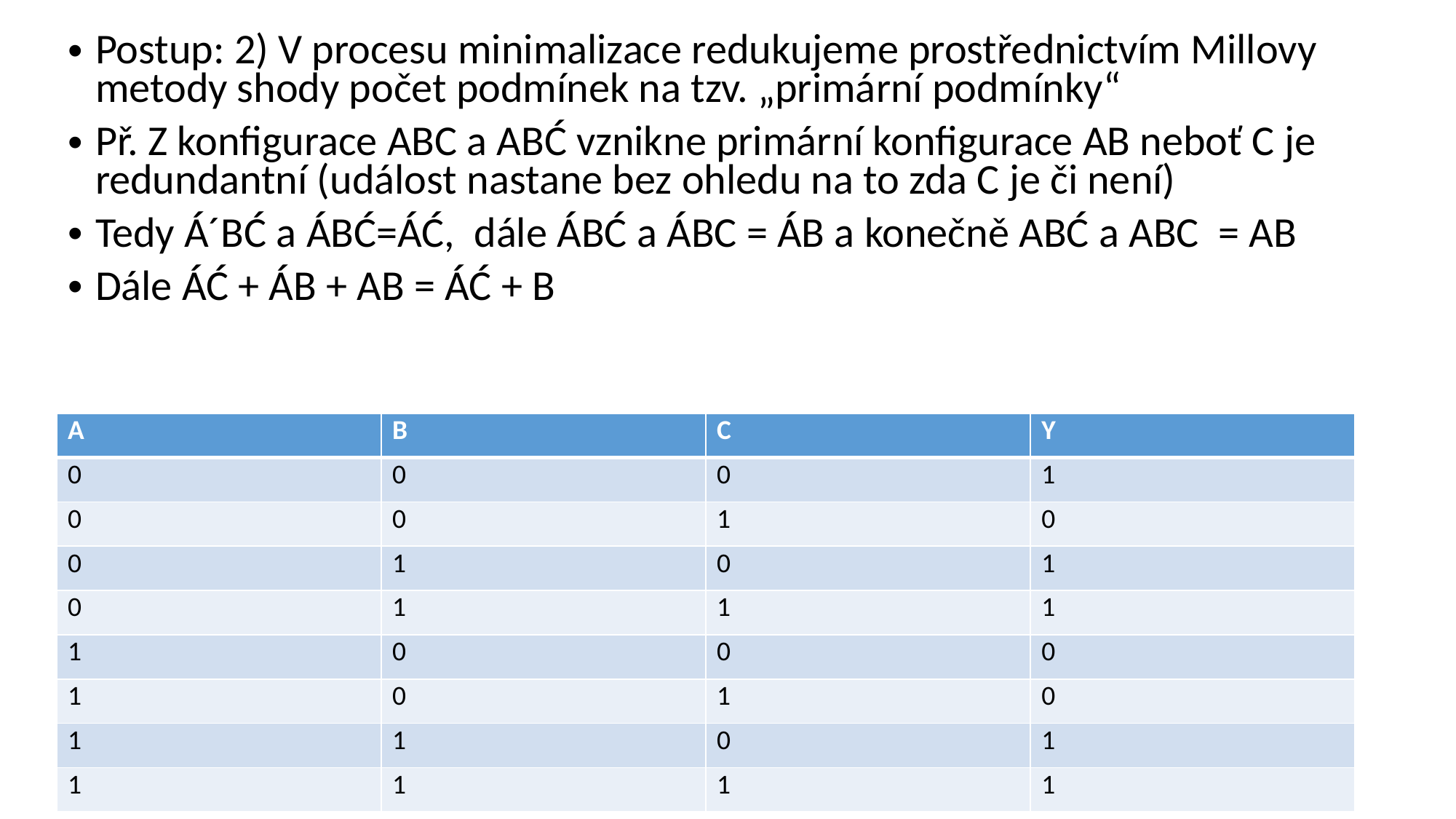

Postup: 2) V procesu minimalizace redukujeme prostřednictvím Millovy metody shody počet podmínek na tzv. „primární podmínky“
Př. Z konfigurace ABC a ABĆ vznikne primární konfigurace AB neboť C je redundantní (událost nastane bez ohledu na to zda C je či není)
Tedy Á´BĆ a ÁBĆ=ÁĆ,  dále ÁBĆ a ÁBC = ÁB a konečně ABĆ a ABC  = AB
Dále ÁĆ + ÁB + AB = ÁĆ + B
#
| A | B | C | Y |
| --- | --- | --- | --- |
| 0 | 0 | 0 | 1 |
| 0 | 0 | 1 | 0 |
| 0 | 1 | 0 | 1 |
| 0 | 1 | 1 | 1 |
| 1 | 0 | 0 | 0 |
| 1 | 0 | 1 | 0 |
| 1 | 1 | 0 | 1 |
| 1 | 1 | 1 | 1 |